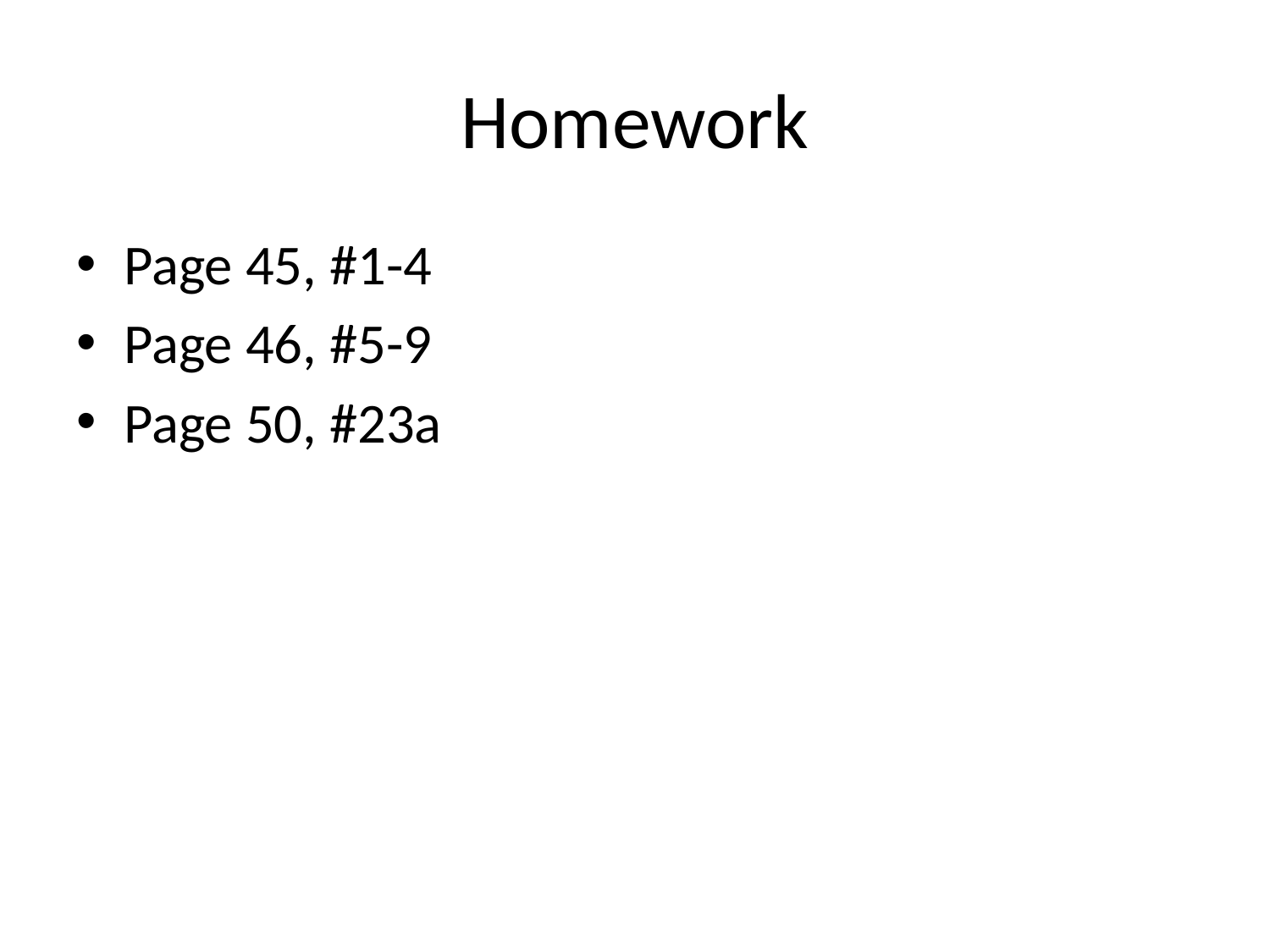

# Homework
Page 45, #1-4
Page 46, #5-9
Page 50, #23a